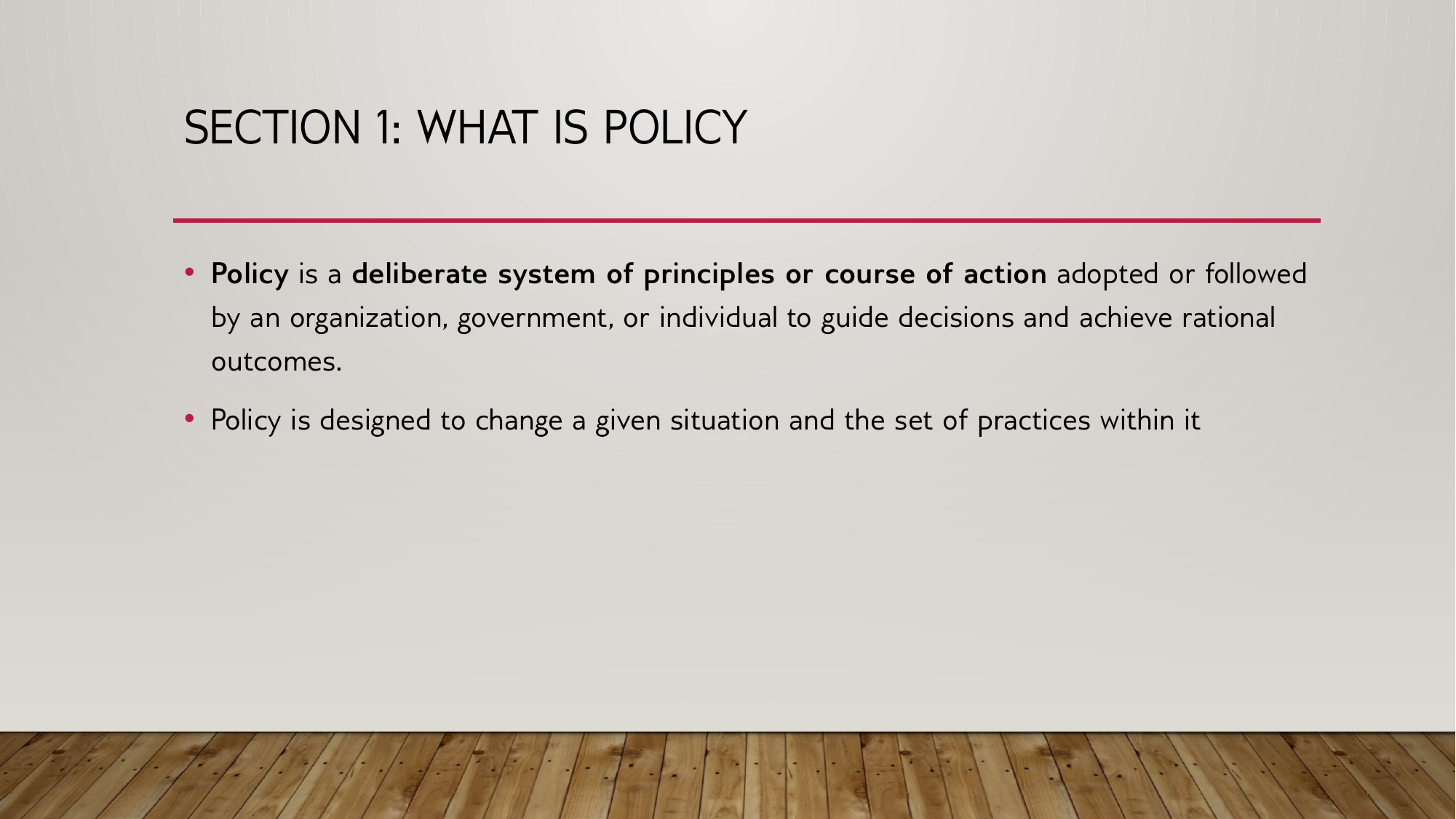

# SECTION 1: WHAT IS POLICY
Policy is a deliberate system of principles or course of action adopted or followed by an organization, government, or individual to guide decisions and achieve rational outcomes.
Policy is designed to change a given situation and the set of practices within it